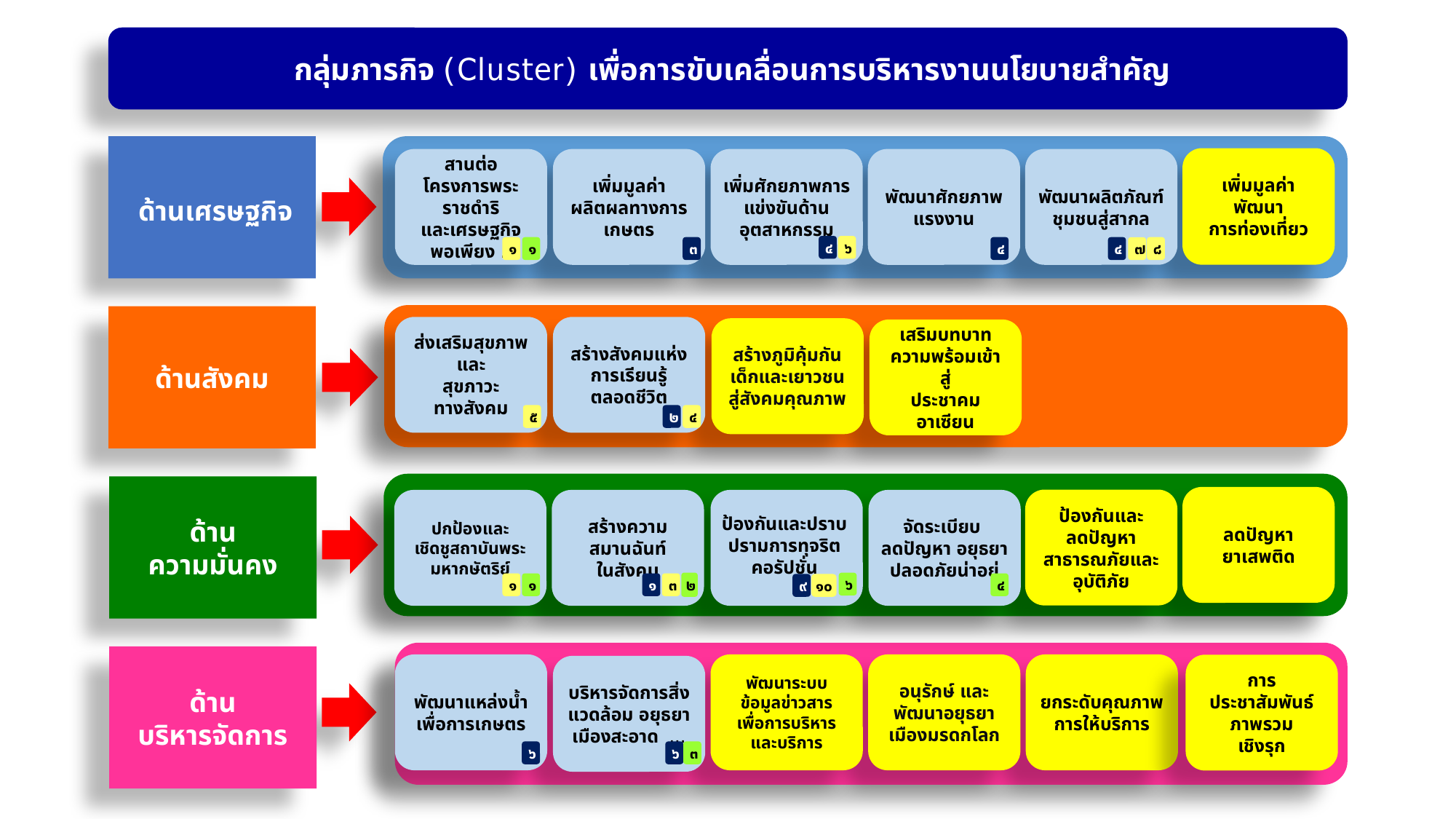

กลุ่มภารกิจ (Cluster) เพื่อการขับเคลื่อนการบริหารงานนโยบายสำคัญ
 ด้านเศรษฐกิจ

เพิ่มมูลค่าพัฒนา
การท่องเที่ยว
สานต่อโครงการพระราชดำริ
และเศรษฐกิจ
พอเพียง ..
เพิ่มมูลค่าผลิตผลทางการเกษตร
เพิ่มศักยภาพการแข่งขันด้านอุตสาหกรรม
พัฒนาศักยภาพแรงงาน
พัฒนาผลิตภัณฑ์ชุมชนสู่สากล

๔
๖
๑
๑
๓
๔
๔
๘
๗

ด้านสังคม
ส่งเสริมสุขภาพและ
สุขภาวะ
ทางสังคม
สร้างสังคมแห่งการเรียนรู้
ตลอดชีวิต
สร้างภูมิคุ้มกันเด็กและเยาวชนสู่สังคมคุณภาพ
เสริมบทบาทความพร้อมเข้าสู่
ประชาคม
อาเซียน

๕
๒
๔

ด้าน
ความมั่นคง
ลดปัญหา
ยาเสพติด
ป้องกันและ
ลดปัญหา
สาธารณภัยและอุบัติภัย
ปกป้องและ
เชิดชูสถาบันพระมหากษัตริย์
สร้างความสมานฉันท์
ในสังคม
ป้องกันและปราบปรามการทุจริตคอรัปชั่น
จัดระเบียบ
ลดปัญหา อยุธยาปลอดภัยน่าอยู่

๒
๖
๑
๑
๓
๔
๑
๙
๑๐
๖

ด้าน
บริหารจัดการ
พัฒนาแหล่งน้ำ
เพื่อการเกษตร
พัฒนาระบบข้อมูลข่าวสาร
เพื่อการบริหาร
และบริการ
อนุรักษ์ และพัฒนาอยุธยาเมืองมรดกโลก
ยกระดับคุณภาพการให้บริการ
การประชาสัมพันธ์ภาพรวม
เชิงรุก
บริหารจัดการสิ่งแวดล้อม อยุธยา
เมืองสะอาด  ...

๖
๖
๓